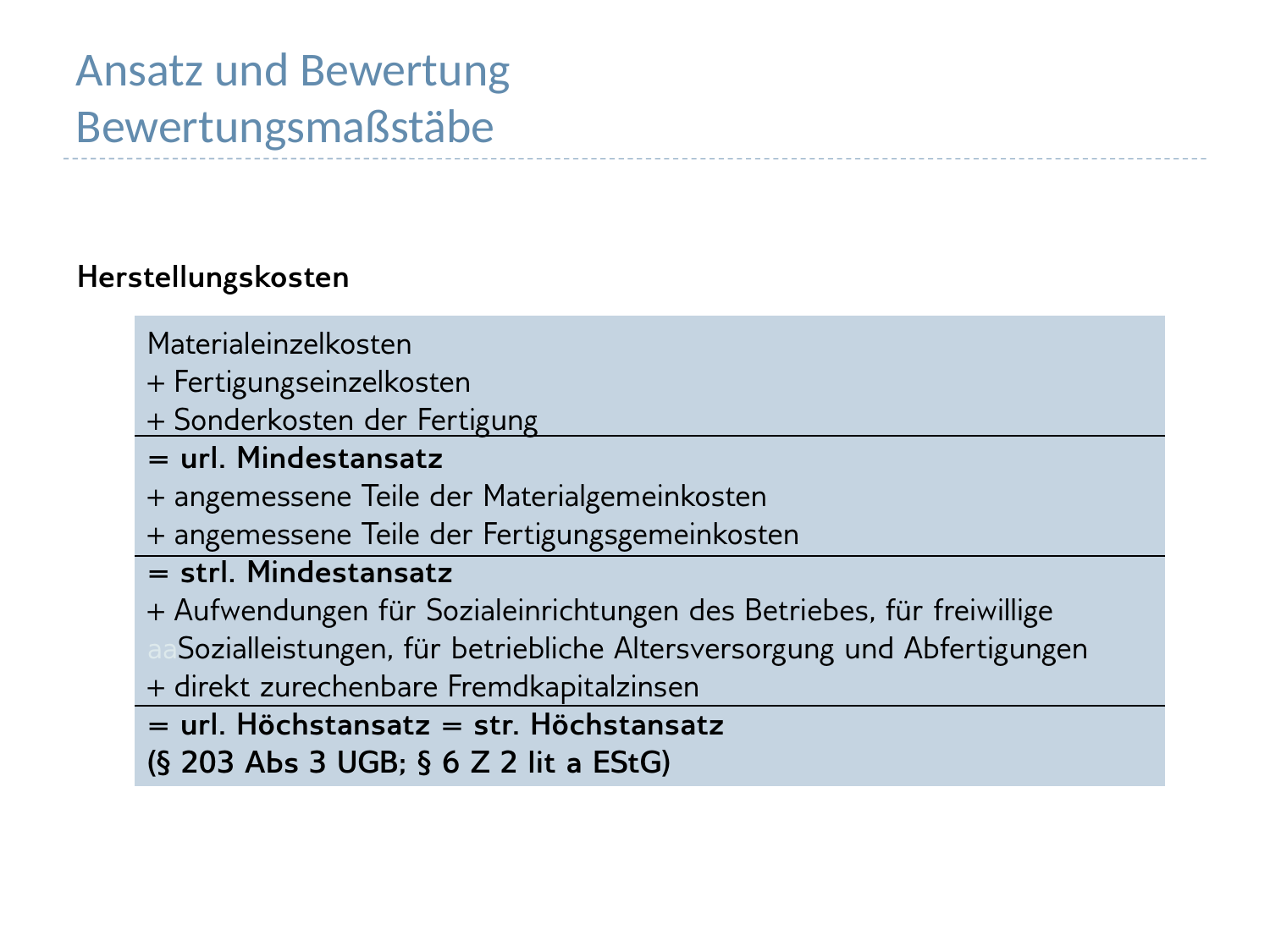

# Ansatz und Bewertung Bewertungsmaßstäbe
Herstellungskosten
Materialeinzelkosten
+ Fertigungseinzelkosten
+ Sonderkosten der Fertigung
= url. Mindestansatz
+ angemessene Teile der Materialgemeinkosten
+ angemessene Teile der Fertigungsgemeinkosten
= strl. Mindestansatz
+ Aufwendungen für Sozialeinrichtungen des Betriebes, für freiwillige  aaSozialleistungen, für betriebliche Altersversorgung und Abfertigungen
+ direkt zurechenbare Fremdkapitalzinsen
= url. Höchstansatz = str. Höchstansatz
(§ 203 Abs 3 UGB; § 6 Z 2 lit a EStG)